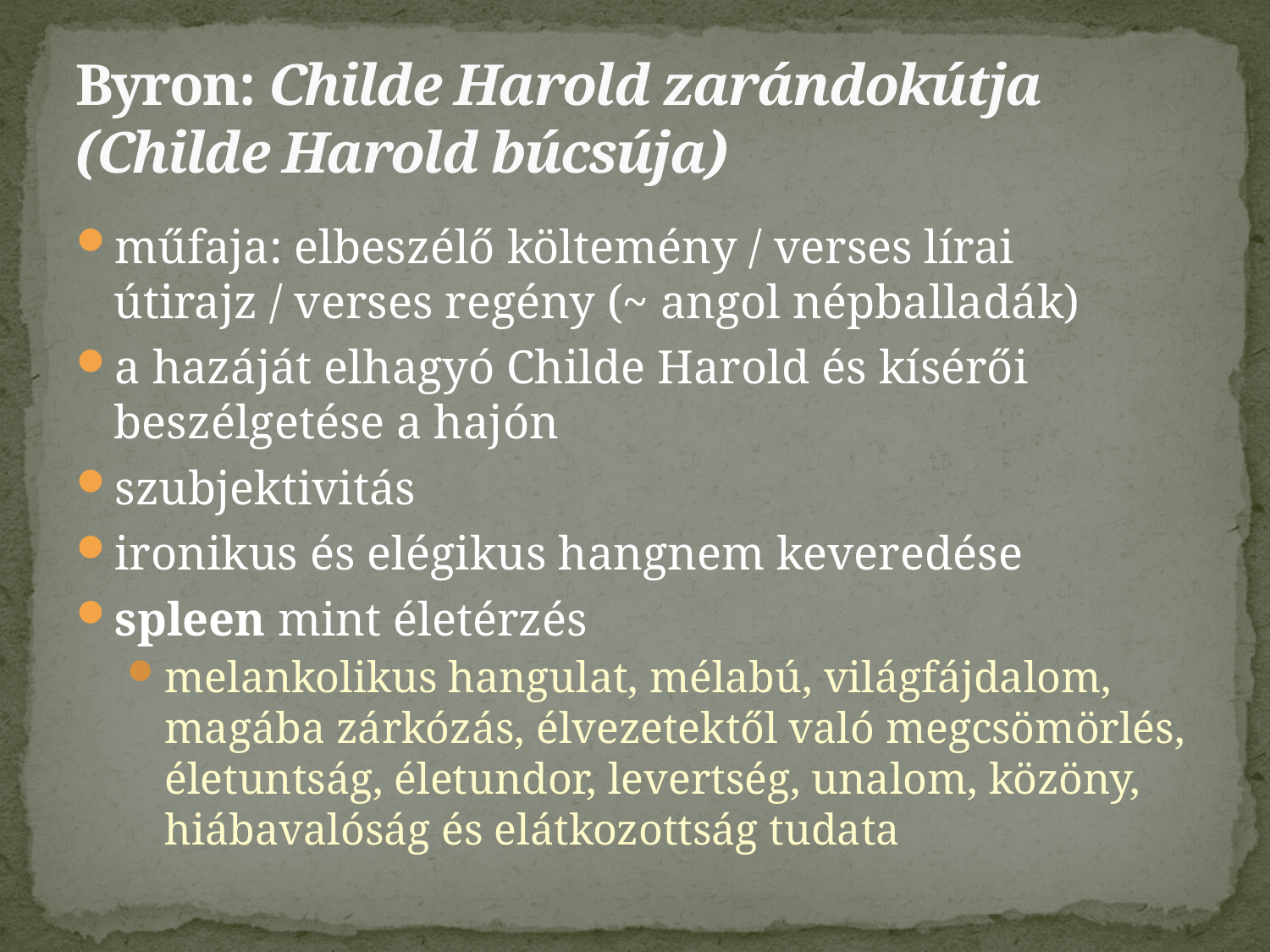

# Byron: Childe Harold zarándokútja (Childe Harold búcsúja)
műfaja: elbeszélő költemény / verses lírai útirajz / verses regény (~ angol népballadák)
a hazáját elhagyó Childe Harold és kísérői beszélgetése a hajón
szubjektivitás
ironikus és elégikus hangnem keveredése
spleen mint életérzés
melankolikus hangulat, mélabú, világfájdalom, magába zárkózás, élvezetektől való megcsömörlés, életuntság, életundor, levertség, unalom, közöny, hiábavalóság és elátkozottság tudata